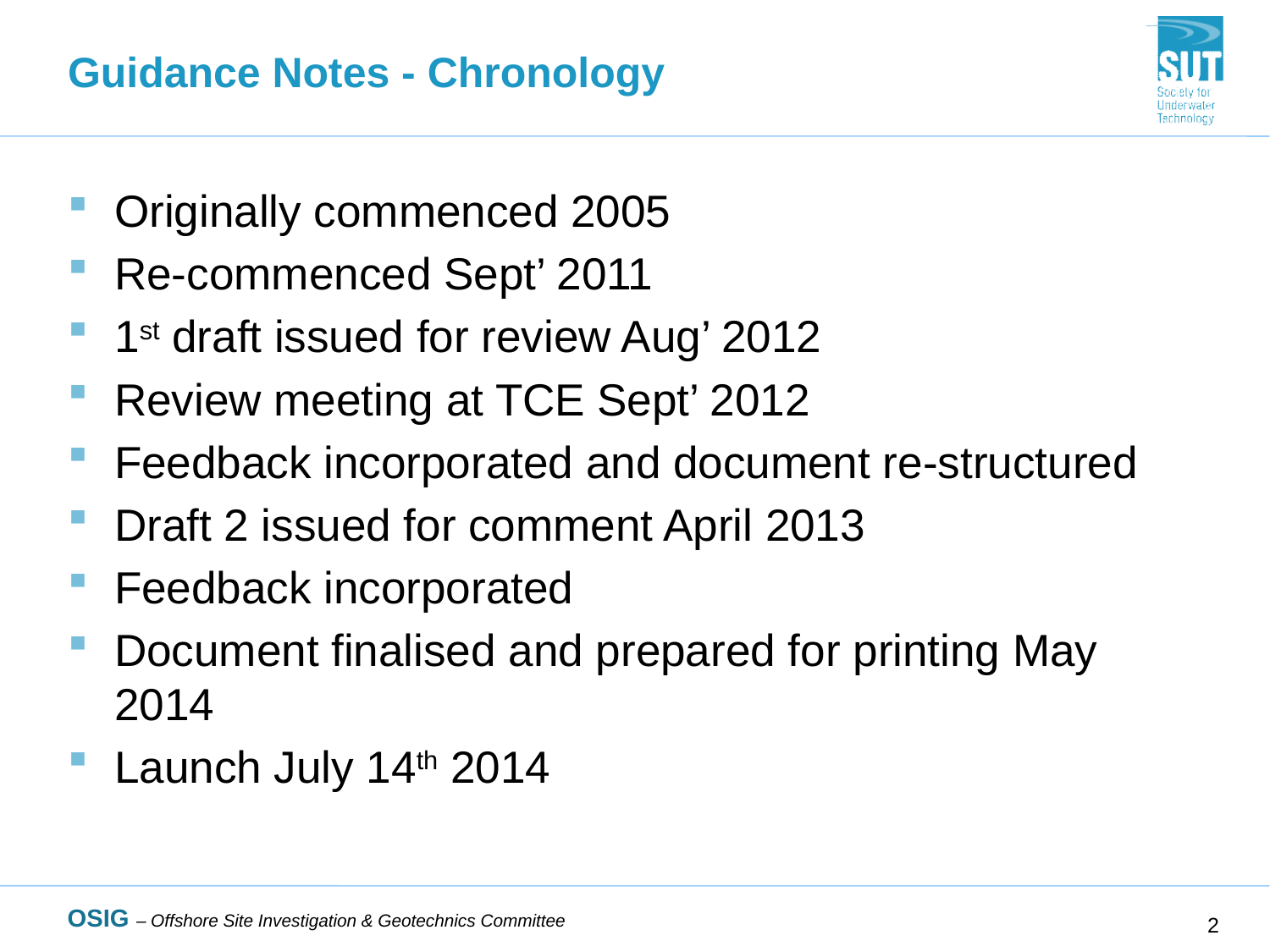

# Guidance Notes - Chronology
Originally commenced 2005
Re-commenced Sept’ 2011
1st draft issued for review Aug’ 2012
Review meeting at TCE Sept’ 2012
Feedback incorporated and document re-structured
Draft 2 issued for comment April 2013
Feedback incorporated
Document finalised and prepared for printing May 2014
Launch July 14th 2014